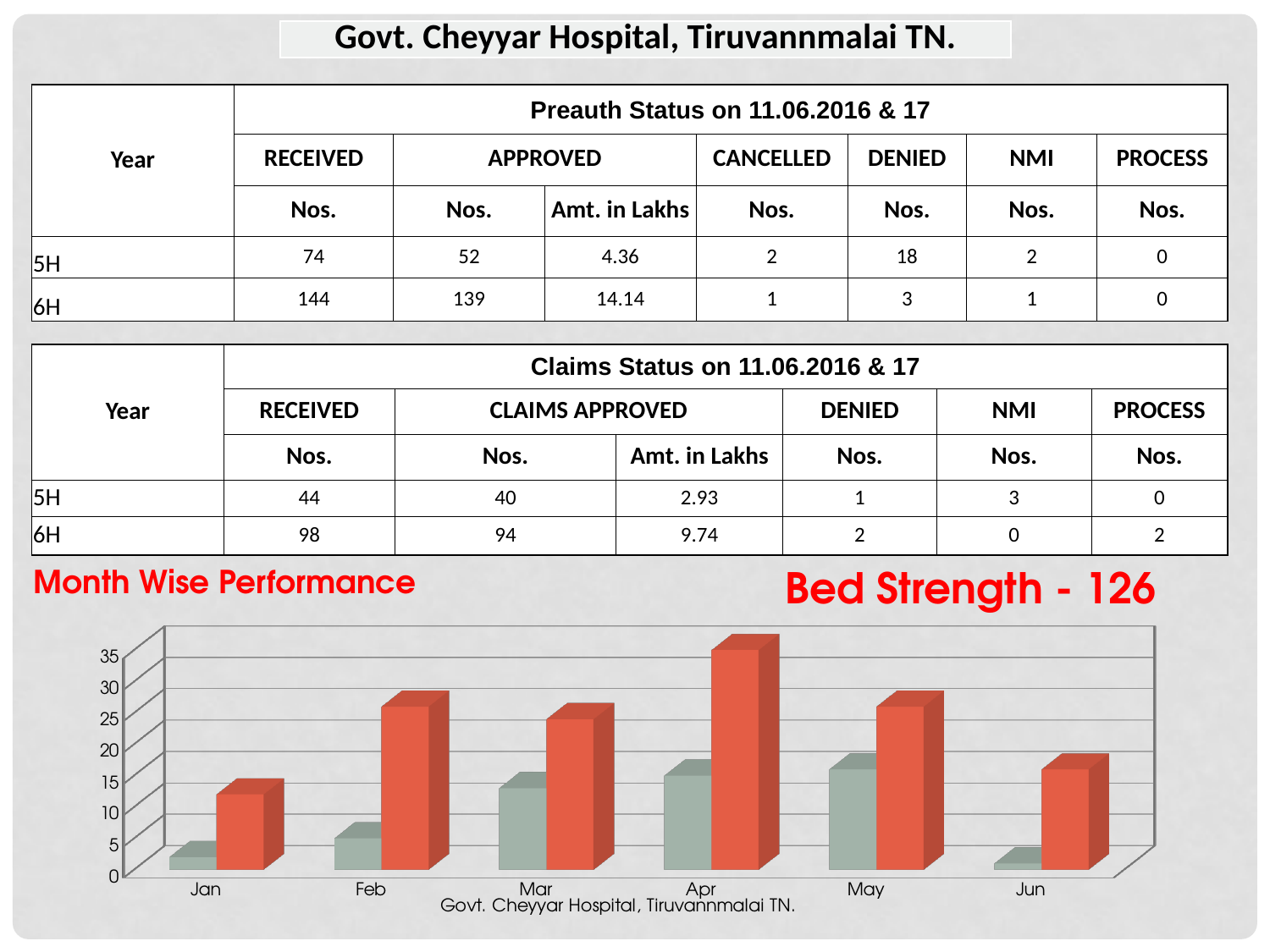

| Govt. Cheyyar Hospital, Tiruvannmalai TN. |
| --- |
| Year | Preauth Status on 11.06.2016 & 17 |  |  |  |  |  |  |
| --- | --- | --- | --- | --- | --- | --- | --- |
|  | RECEIVED | APPROVED |  | CANCELLED | DENIED | NMI | PROCESS |
|  | Nos. | Nos. | Amt. in Lakhs | Nos. | Nos. | Nos. | Nos. |
| 5H | 74 | 52 | 4.36 | 2 | 18 | 2 | 0 |
| 6H | 144 | 139 | 14.14 | 1 | 3 | 1 | 0 |
| Year | Claims Status on 11.06.2016 & 17 |  |  |  |  |  |
| --- | --- | --- | --- | --- | --- | --- |
|  | RECEIVED | CLAIMS APPROVED |  | DENIED | NMI | PROCESS |
|  | Nos. | Nos. | Amt. in Lakhs | Nos. | Nos. | Nos. |
| 5H | 44 | 40 | 2.93 | 1 | 3 | 0 |
| 6H | 98 | 94 | 9.74 | 2 | 0 | 2 |
Month Wise Performance
Bed Strength - 126

[unsupported chart]